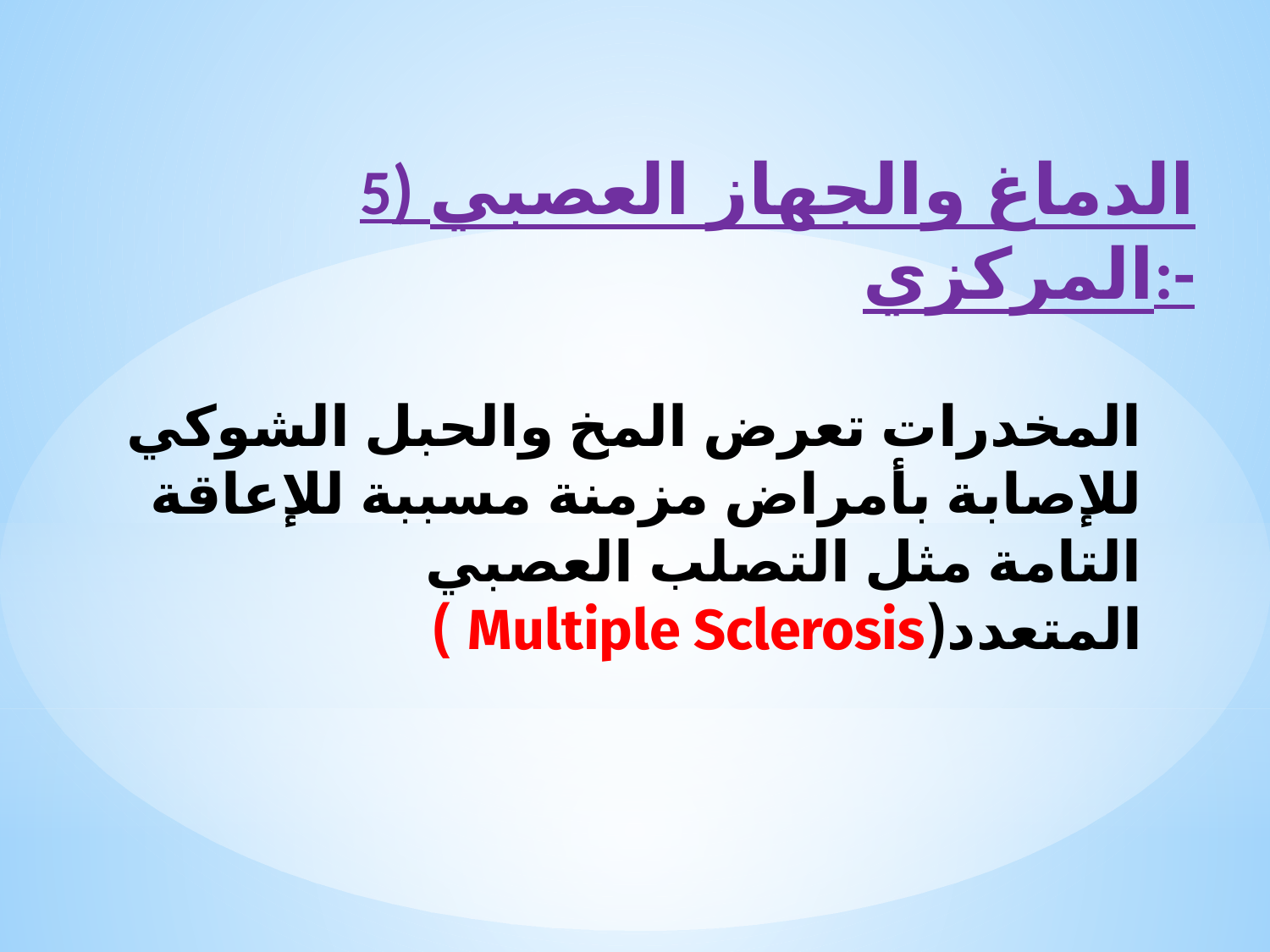

5) الدماغ والجهاز العصبي المركزي:-

المخدرات تعرض المخ والحبل الشوكي للإصابة بأمراض مزمنة مسببة للإعاقة  التامة مثل التصلب العصبي المتعدد(Multiple Sclerosis )